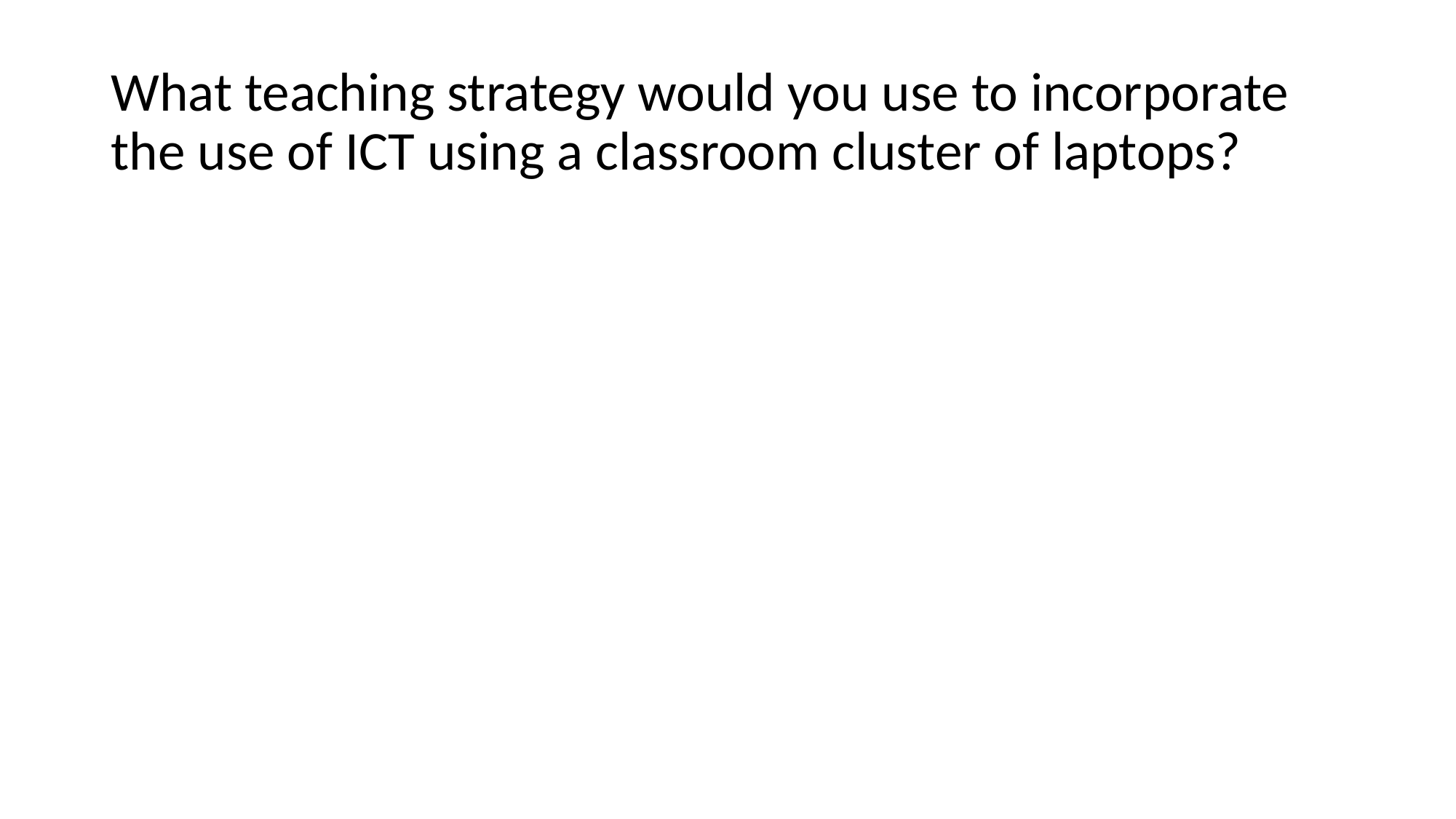

# What teaching strategy would you use to incorporate the use of ICT using a classroom cluster of laptops?